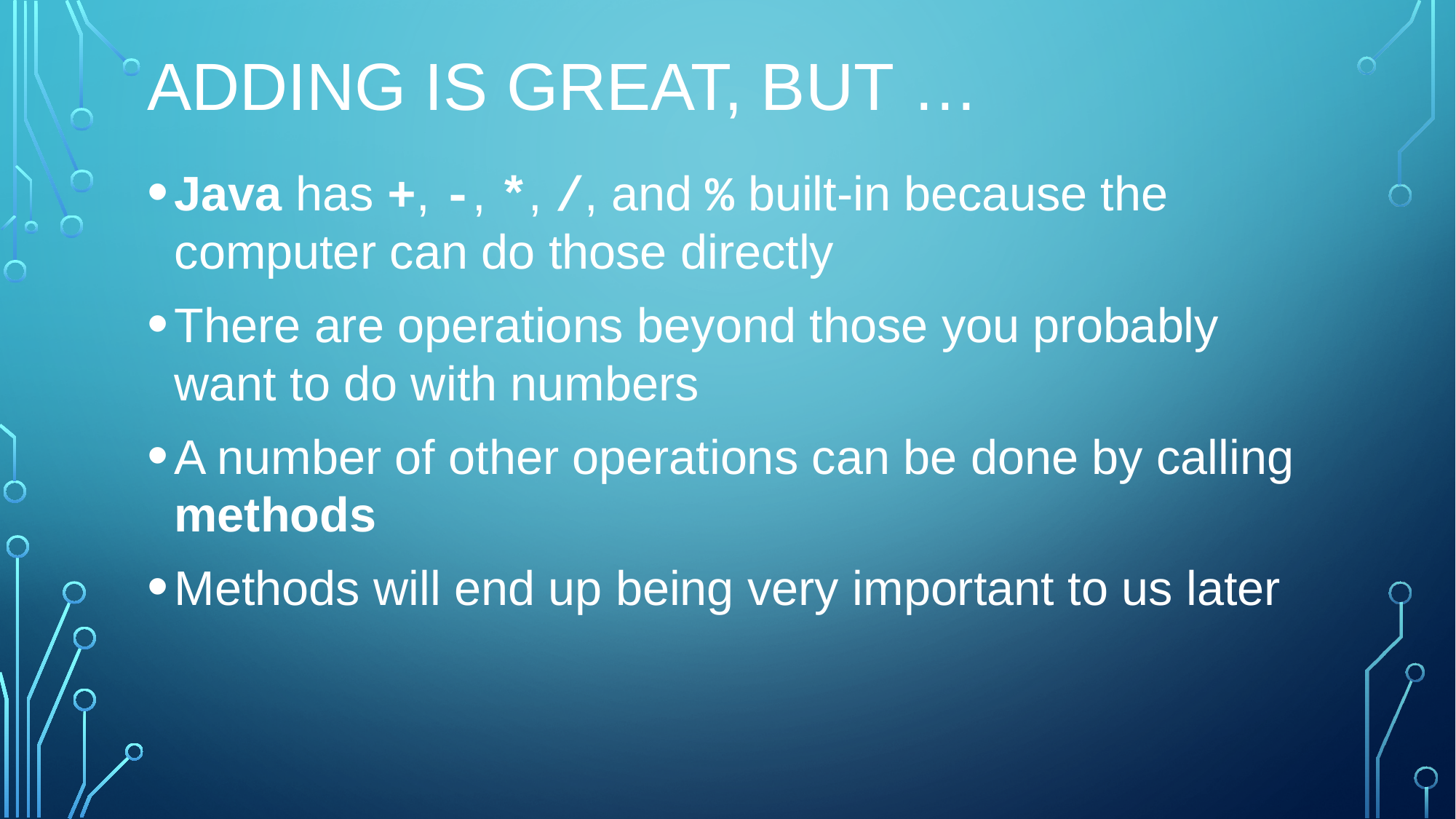

# Adding is great, but …
Java has +, -, *, /, and % built-in because the computer can do those directly
There are operations beyond those you probably want to do with numbers
A number of other operations can be done by calling methods
Methods will end up being very important to us later